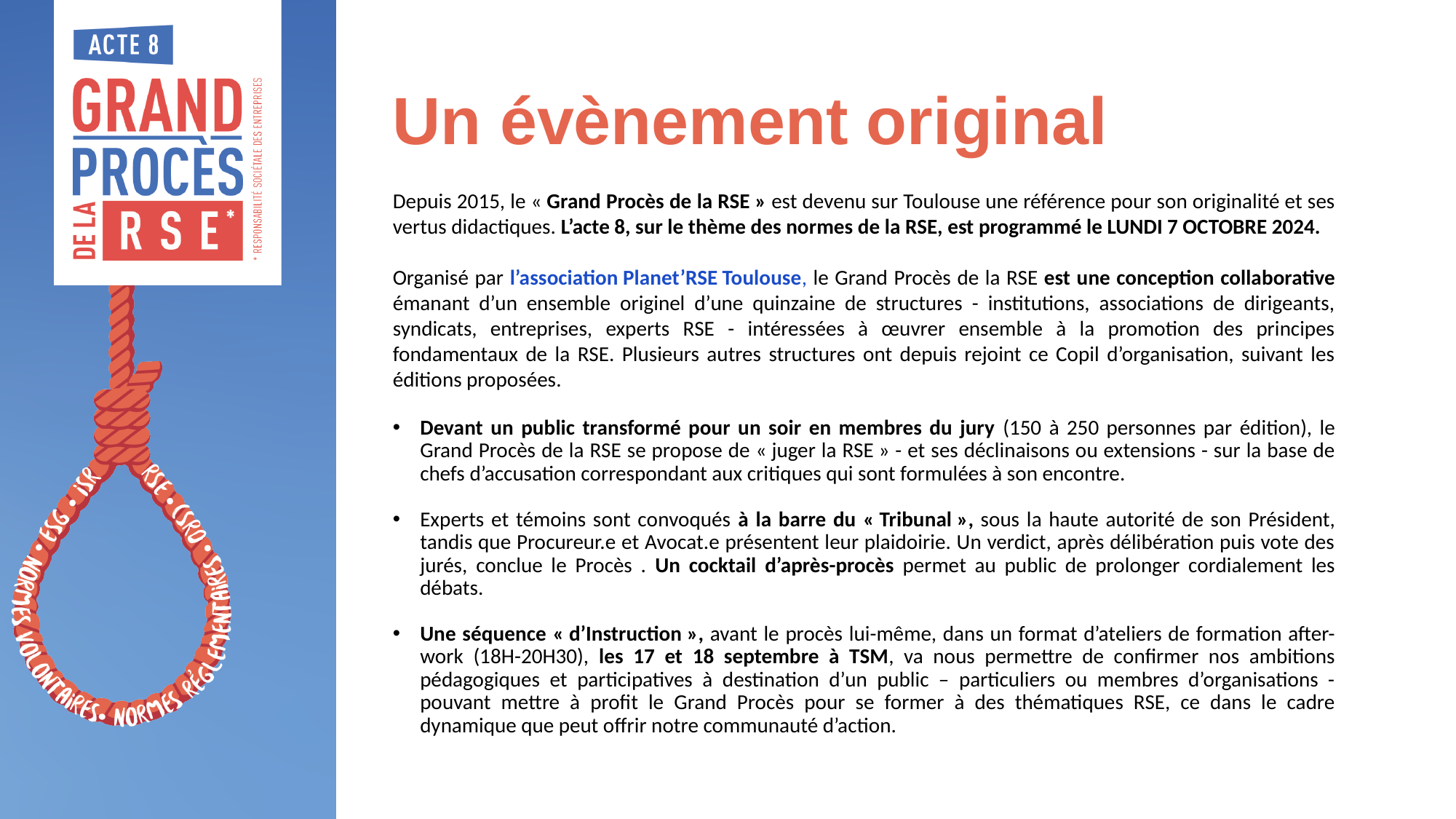

# Un évènement original
Depuis 2015, le « Grand Procès de la RSE » est devenu sur Toulouse une référence pour son originalité et ses vertus didactiques. L’acte 8, sur le thème des normes de la RSE, est programmé le LUNDI 7 OCTOBRE 2024.

Organisé par l’association Planet’RSE Toulouse, le Grand Procès de la RSE est une conception collaborative émanant d’un ensemble originel d’une quinzaine de structures - institutions, associations de dirigeants, syndicats, entreprises, experts RSE - intéressées à œuvrer ensemble à la promotion des principes fondamentaux de la RSE. Plusieurs autres structures ont depuis rejoint ce Copil d’organisation, suivant les éditions proposées.

Devant un public transformé pour un soir en membres du jury (150 à 250 personnes par édition), le Grand Procès de la RSE se propose de « juger la RSE » - et ses déclinaisons ou extensions - sur la base de chefs d’accusation correspondant aux critiques qui sont formulées à son encontre.

Experts et témoins sont convoqués à la barre du « Tribunal », sous la haute autorité de son Président, tandis que Procureur.e et Avocat.e présentent leur plaidoirie. Un verdict, après délibération puis vote des jurés, conclue le Procès . Un cocktail d’après-procès permet au public de prolonger cordialement les débats.

Une séquence « d’Instruction », avant le procès lui-même, dans un format d’ateliers de formation after-work (18H-20H30), les 17 et 18 septembre à TSM, va nous permettre de confirmer nos ambitions pédagogiques et participatives à destination d’un public – particuliers ou membres d’organisations - pouvant mettre à profit le Grand Procès pour se former à des thématiques RSE, ce dans le cadre dynamique que peut offrir notre communauté d’action.